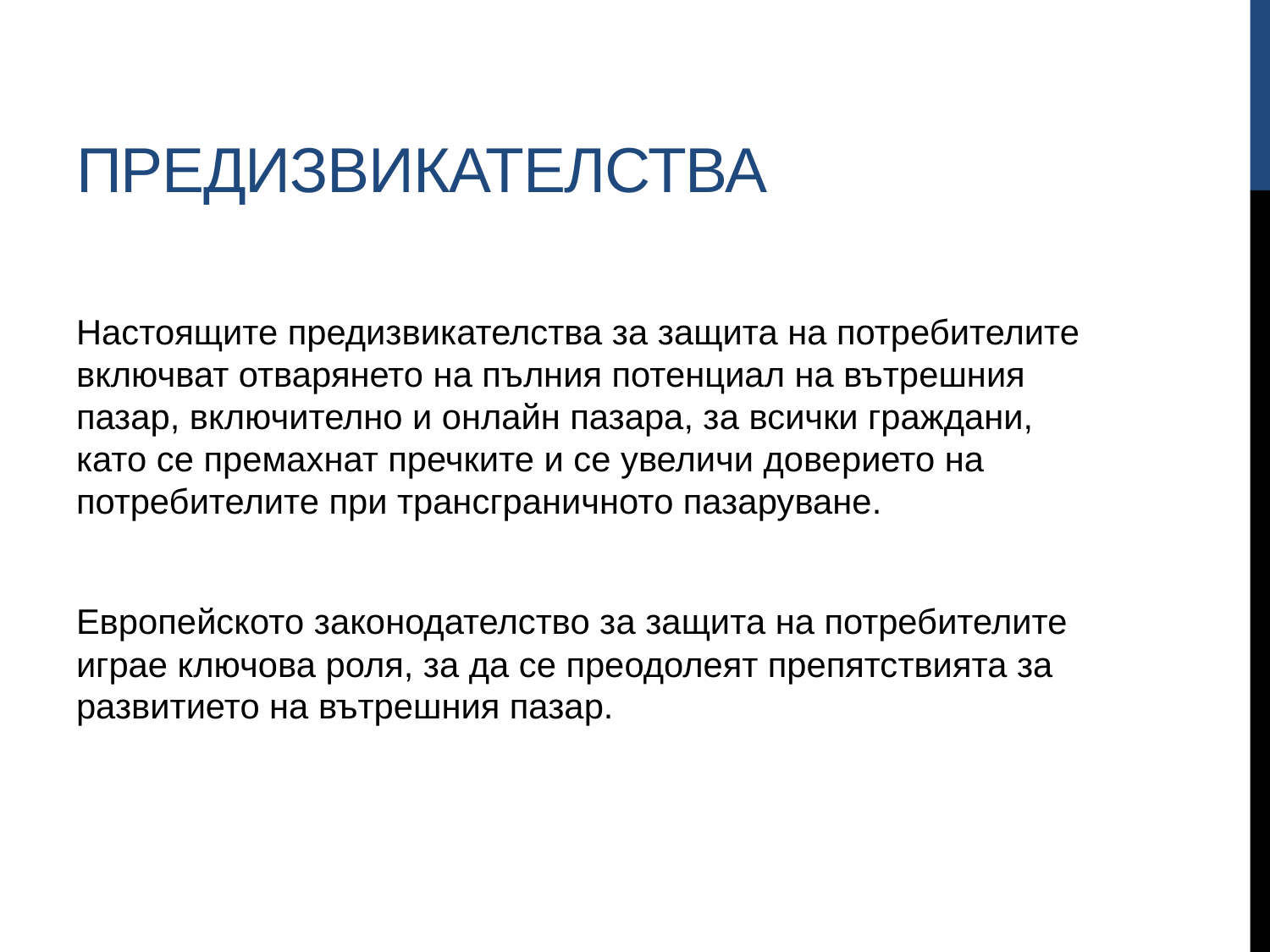

# предизвикателства

Настоящите предизвикателства за защита на потребителите включват отварянето на пълния потенциал на вътрешния пазар, включително и онлайн пазара, за всички граждани, като се премахнат пречките и се увеличи доверието на потребителите при трансграничното пазаруване.

Европейското законодателство за защита на потребителите играе ключова роля, за да се преодолеят препятствията за развитието на вътрешния пазар.